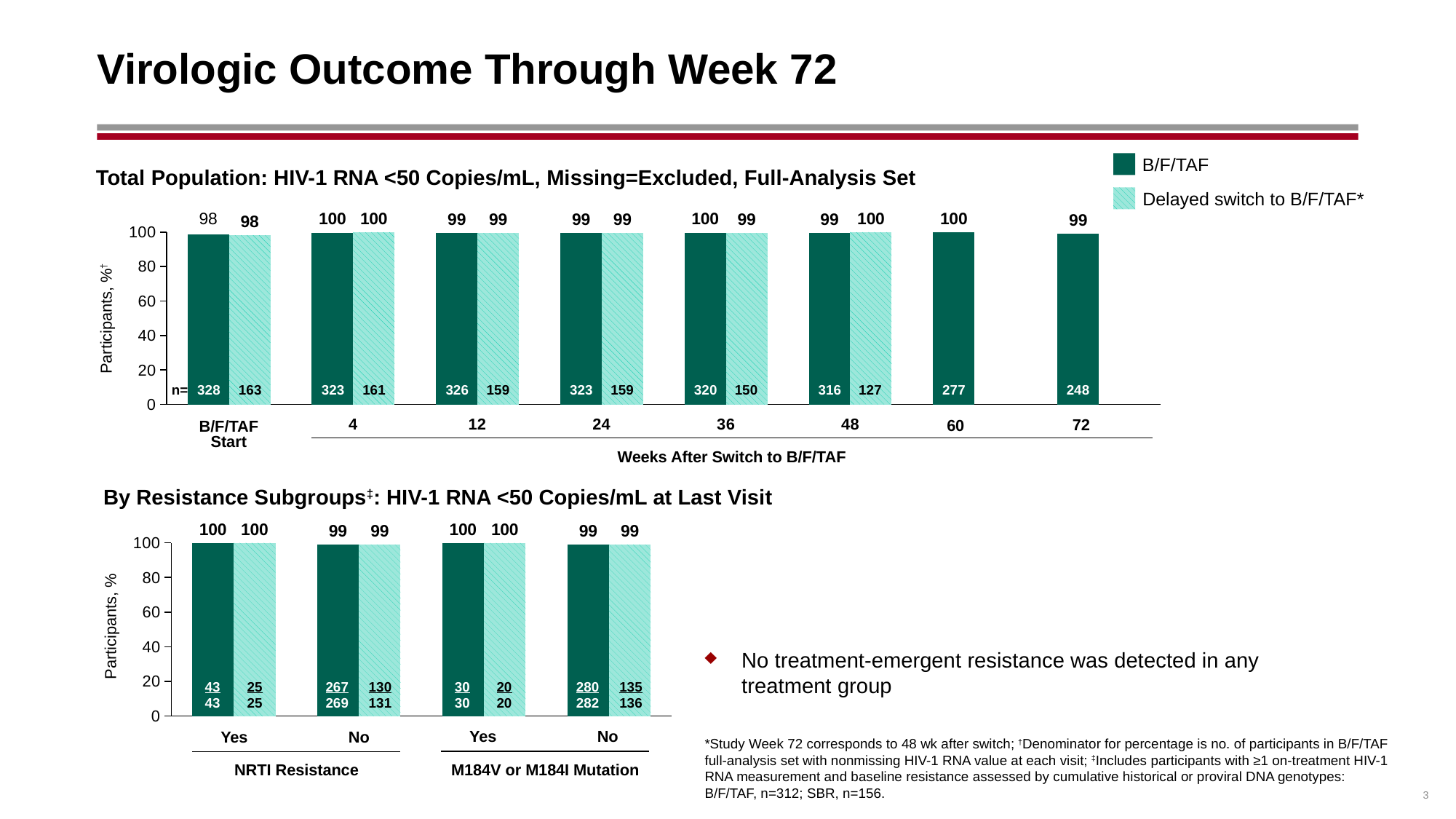

# Virologic Outcome Through Week 72
B/F/TAF

Total Population: HIV-1 RNA <50 Copies/mL, Missing=Excluded, Full-Analysis Set
Delayed switch to B/F/TAF*

### Chart

| Category | B/F/TAF | Delayed switch |
|---|---|---|
| 0 | 98.5 | 98.2 |
| 4 | 99.7 | 100.0 |
| 12 | 99.4 | 99.4 |
| 24 | 99.4 | 99.4 |
| 36 | 99.7 | 99.3 |
| 48 | 99.4 | 100.0 |
| 60 | 100.0 | None |
| 72 | 99.2 | None |
Participants, %†
n=
328
163
323
161
326
159
323
159
320
150
316
127
277
248
B/F/TAF
Start
72
60
Weeks After Switch to B/F/TAF
By Resistance Subgroups‡: HIV-1 RNA <50 Copies/mL at Last Visit

### Chart

| Category | B/F/TAF | SBR |
|---|---|---|
| NRTI resistance w48 | 100.0 | 100.0 |
| no NRTI resistance W48 | 99.0 | 99.0 |
| M184 resistance w48 | 100.0 | 100.0 |
| no m184 resistance w48 | 99.0 | 99.0 |
Participants, %
No treatment-emergent resistance was detected in any treatment group

43
43
25
25
267
269
130
131
30
30
20
20
280
282
135
136
Yes
No
Yes
No
*Study Week 72 corresponds to 48 wk after switch; †Denominator for percentage is no. of participants in B/F/TAF full-analysis set with nonmissing HIV-1 RNA value at each visit; ‡Includes participants with ≥1 on-treatment HIV-1 RNA measurement and baseline resistance assessed by cumulative historical or proviral DNA genotypes: B/F/TAF, n=312; SBR, n=156.
NRTI Resistance
M184V or M184I Mutation
3